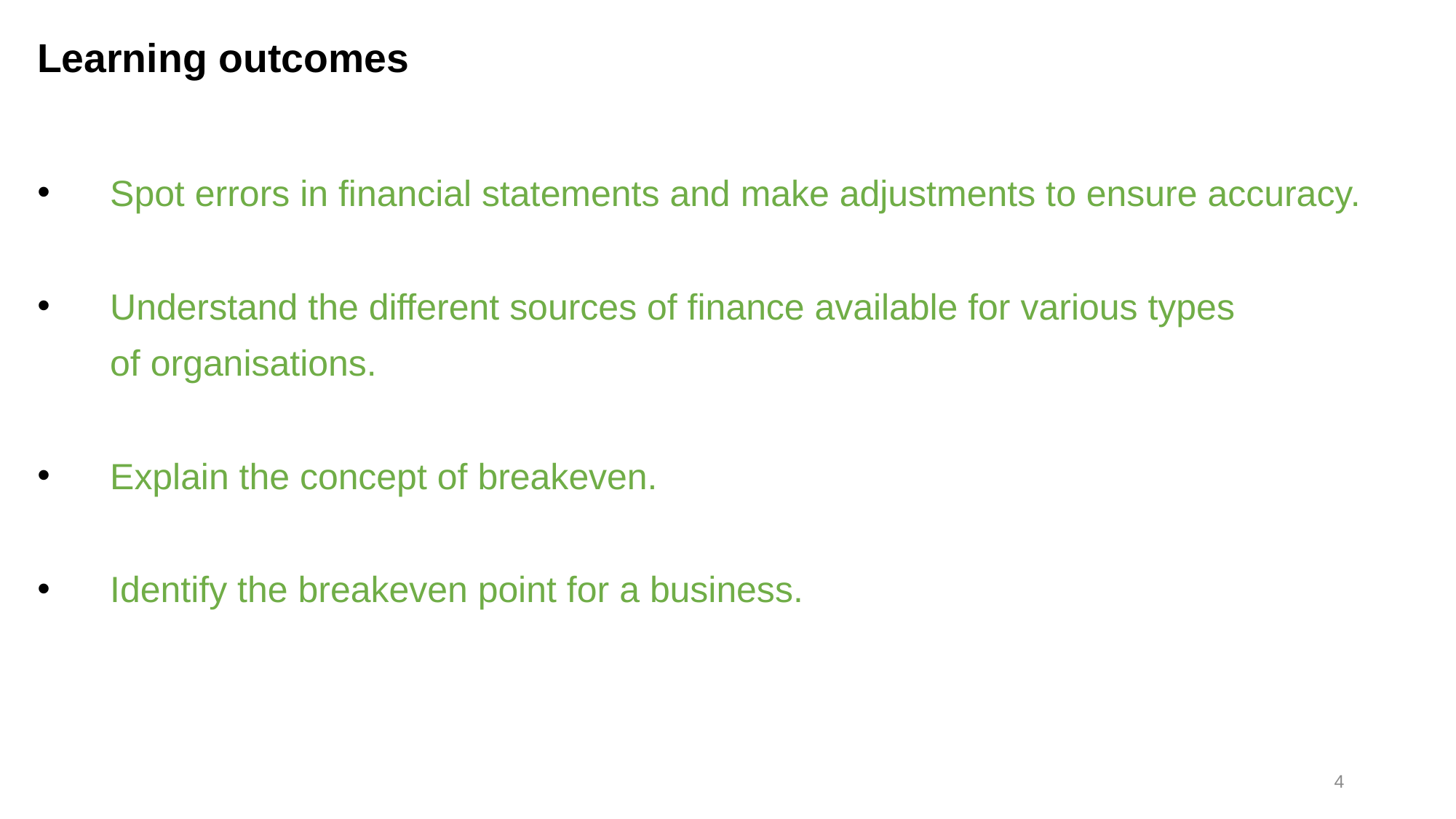

# Learning outcomes
Spot errors in financial statements and make adjustments to ensure accuracy.

Understand the different sources of finance available for various types of organisations.

Explain the concept of breakeven.

Identify the breakeven point for a business.

4